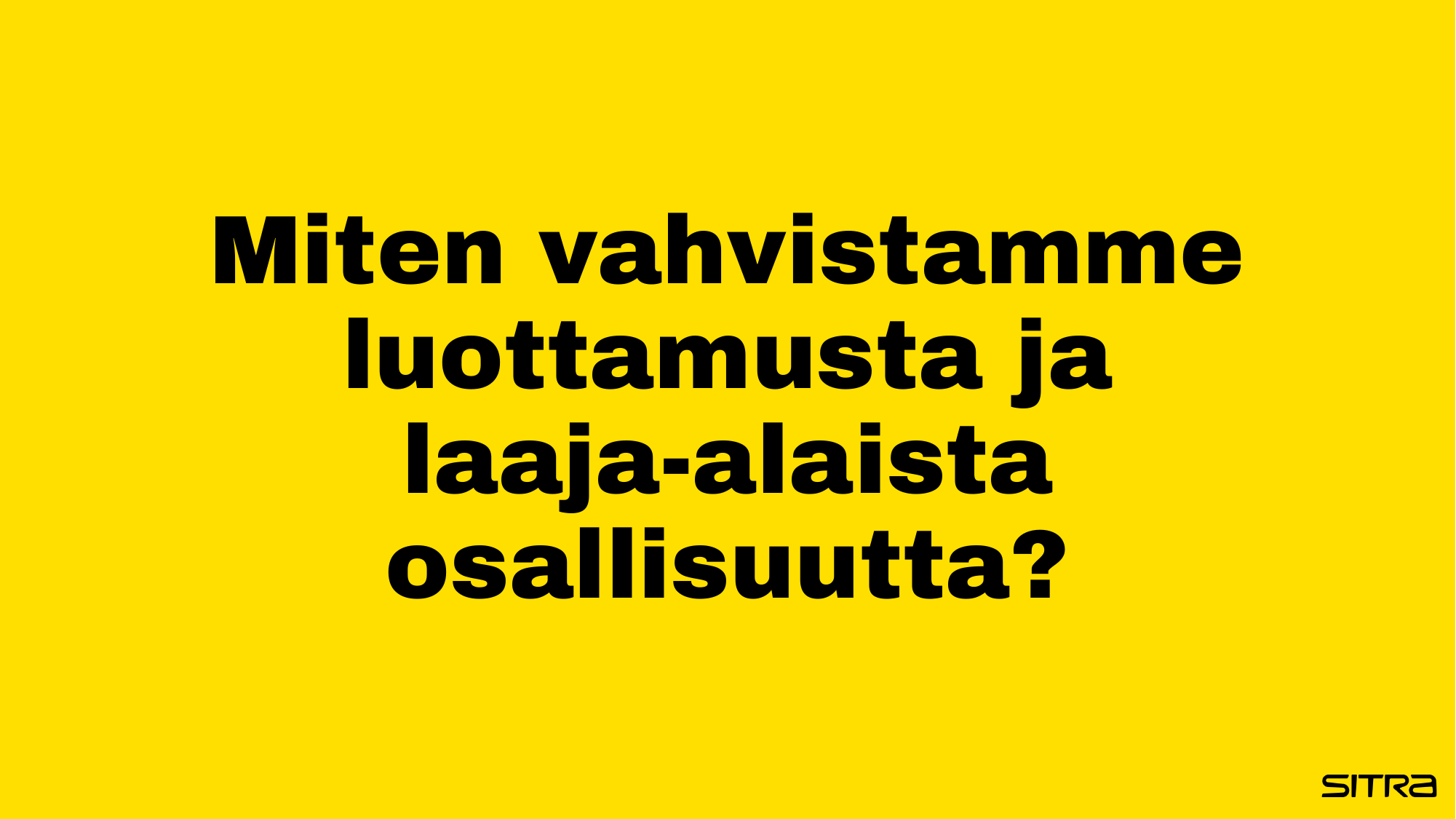

# Miten vahvistamme luottamusta ja laaja-alaista osallisuutta?